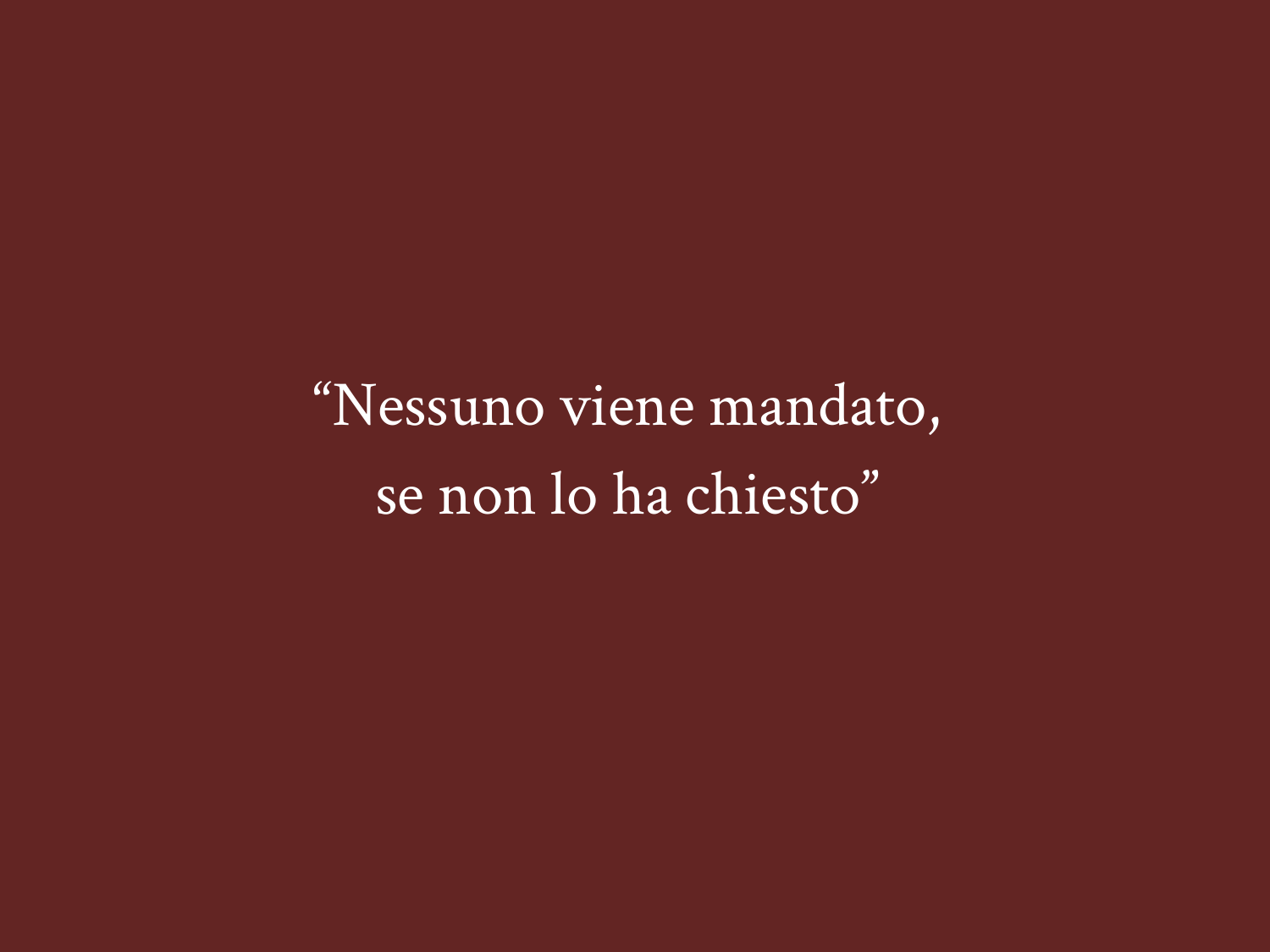

“Nessuno viene mandato,
se non lo ha chiesto”